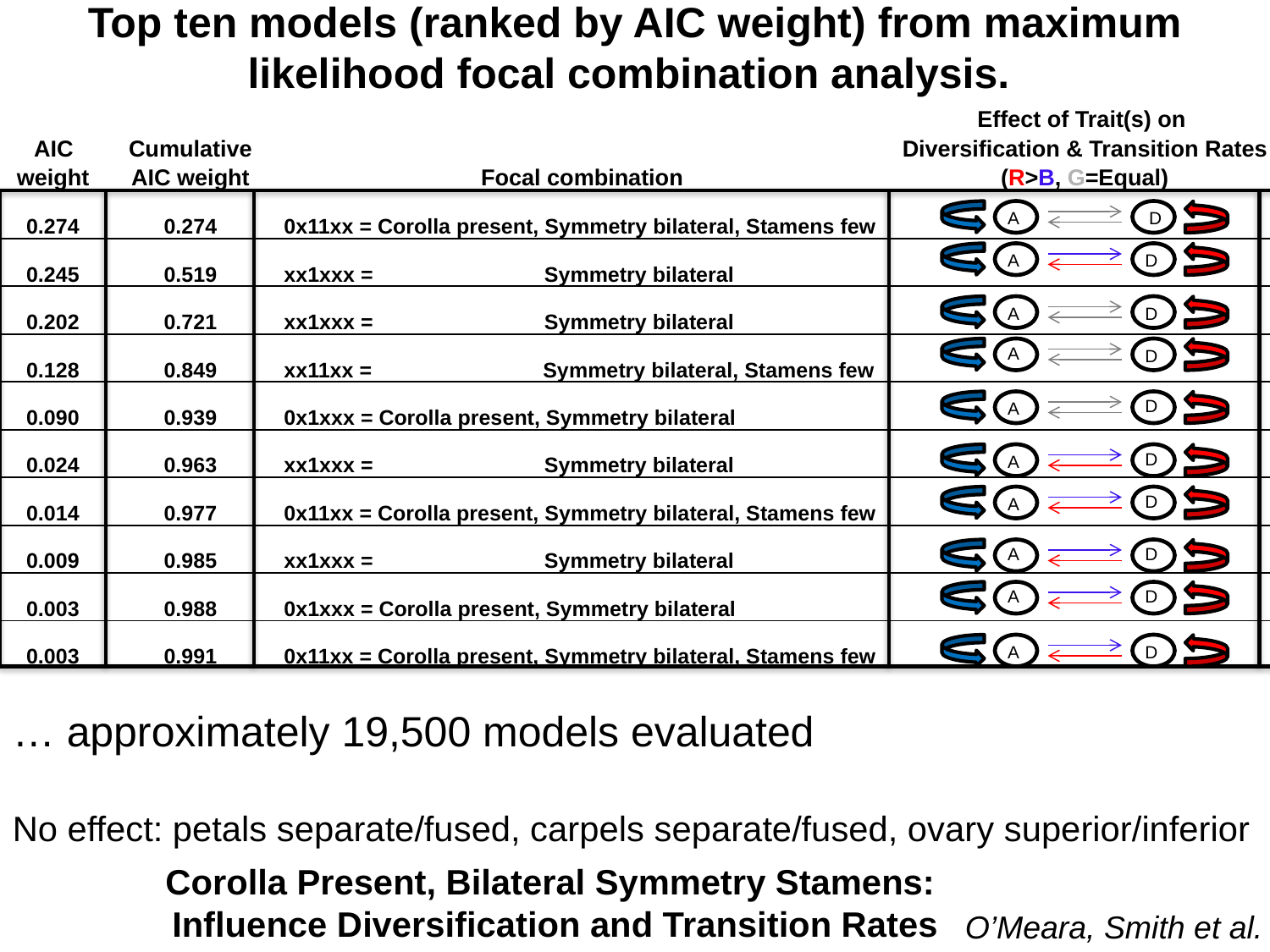

Top ten models (ranked by AIC weight) from maximum likelihood focal combination analysis.
| AIC weight | Cumulative AIC weight | Focal combination | Effect of Trait(s) on Diversification & Transition Rates (R>B, G=Equal) |
| --- | --- | --- | --- |
| 0.274 | 0.274 | 0x11xx = Corolla present, Symmetry bilateral, Stamens few |  |
| 0.245 | 0.519 | xx1xxx = Symmetry bilateral |  |
| 0.202 | 0.721 | xx1xxx = Symmetry bilateral |  |
| 0.128 | 0.849 | xx11xx = Symmetry bilateral, Stamens few |  |
| 0.090 | 0.939 | 0x1xxx = Corolla present, Symmetry bilateral |  |
| 0.024 | 0.963 | xx1xxx = Symmetry bilateral |  |
| 0.014 | 0.977 | 0x11xx = Corolla present, Symmetry bilateral, Stamens few |  |
| 0.009 | 0.985 | xx1xxx = Symmetry bilateral |  |
| 0.003 | 0.988 | 0x1xxx = Corolla present, Symmetry bilateral |  |
| 0.003 | 0.991 | 0x11xx = Corolla present, Symmetry bilateral, Stamens few |  |

A

D

A
D

A
D
A

D
D

A
D

A
D

A
A
D

A
D

A
D
… approximately 19,500 models evaluated

No effect: petals separate/fused, carpels separate/fused, ovary superior/inferior

Corolla Present, Bilateral Symmetry Stamens:
 Influence Diversification and Transition Rates
O’Meara, Smith et al.